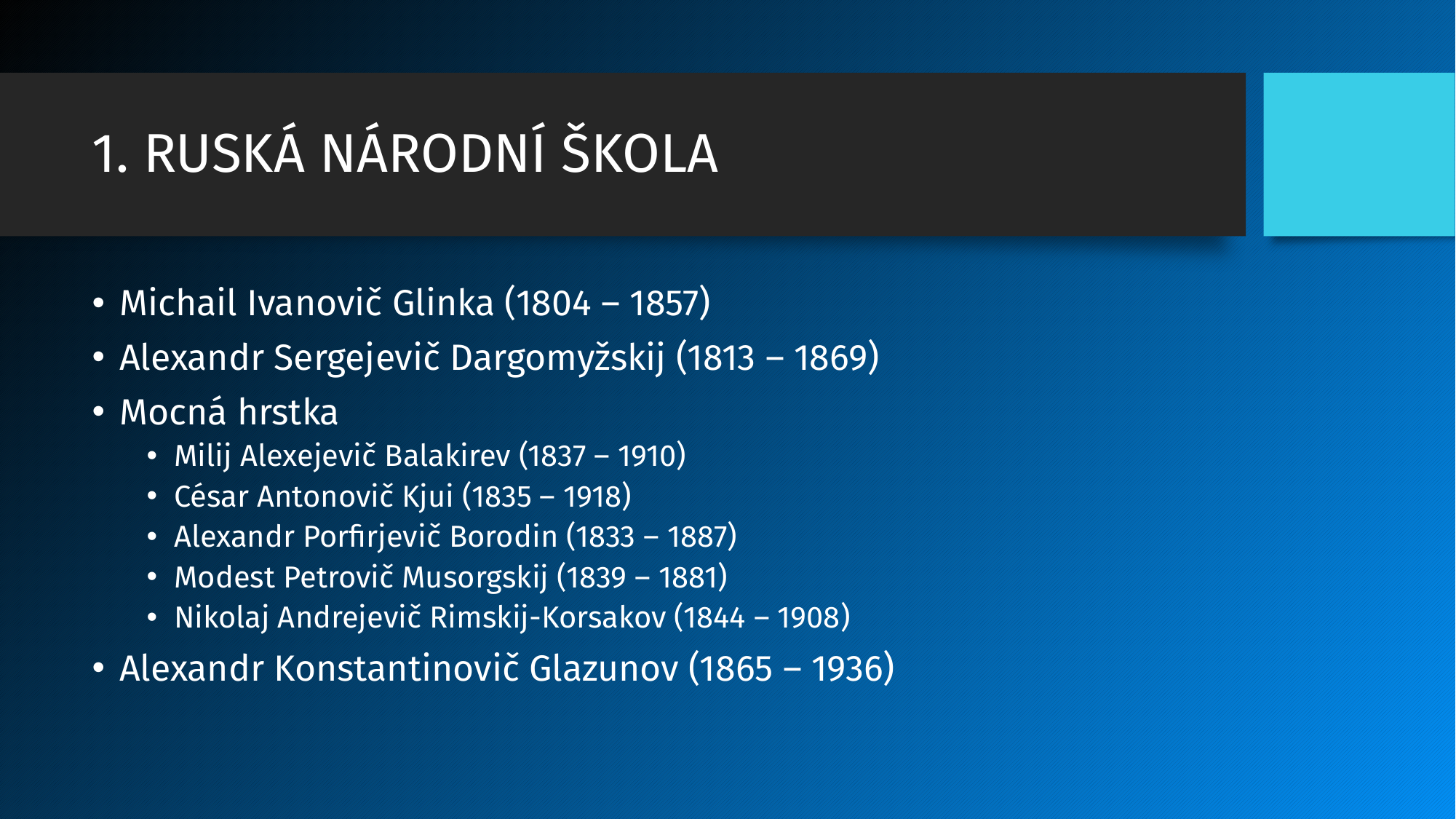

# 1. RUSKÁ NÁRODNÍ ŠKOLA
Michail Ivanovič Glinka (1804 – 1857)
Alexandr Sergejevič Dargomyžskij (1813 – 1869)
Mocná hrstka
Milij Alexejevič Balakirev (1837 – 1910)
César Antonovič Kjui (1835 – 1918)
Alexandr Porfirjevič Borodin (1833 – 1887)
Modest Petrovič Musorgskij (1839 – 1881)
Nikolaj Andrejevič Rimskij-Korsakov (1844 – 1908)
Alexandr Konstantinovič Glazunov (1865 – 1936)